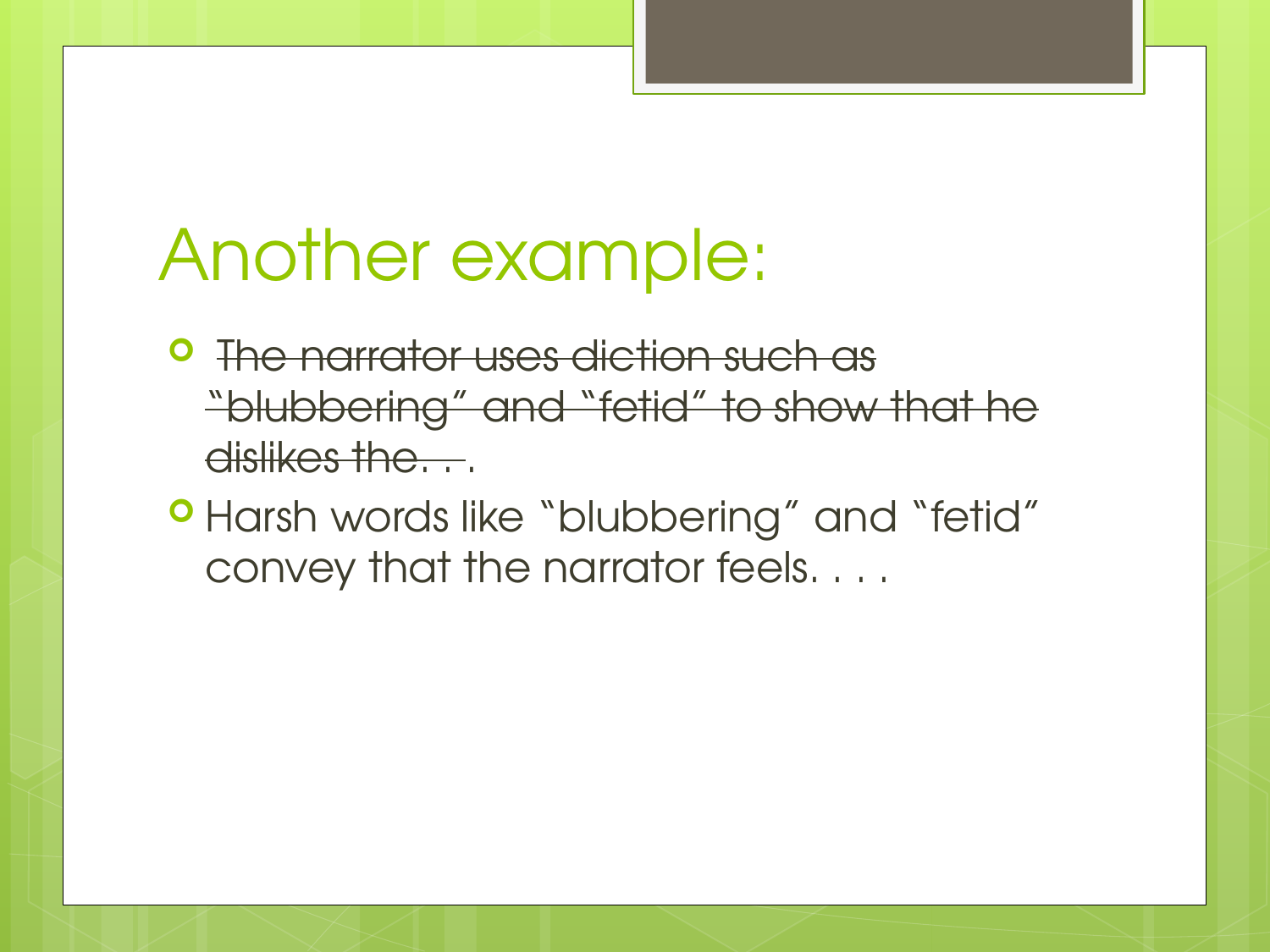

# Another example:
 The narrator uses diction such as “blubbering” and “fetid” to show that he dislikes the. . .
Harsh words like “blubbering” and “fetid” convey that the narrator feels. . . .